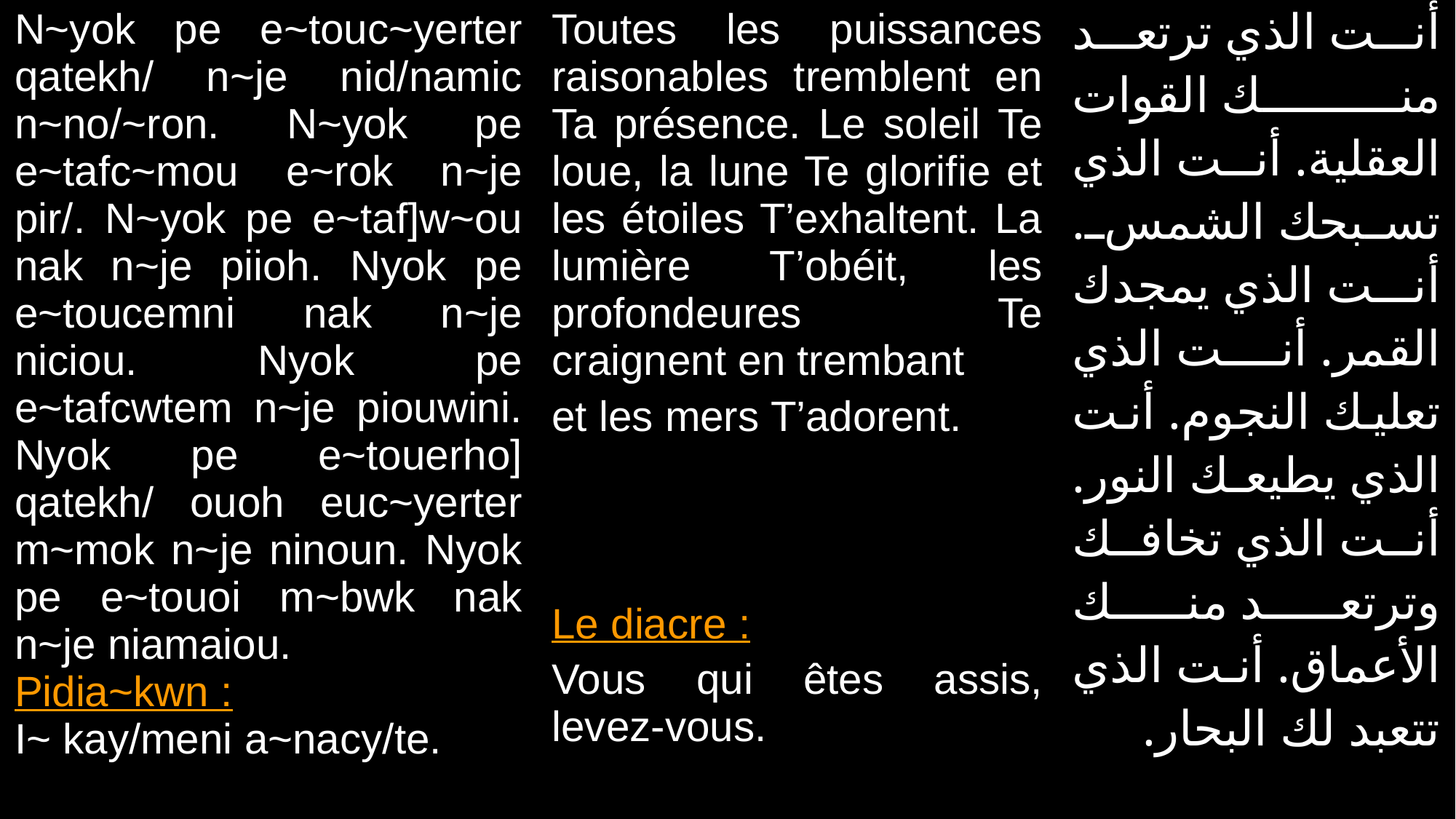

| N~yok pe e~touc~yerter qatekh/ n~je nid/namic n~no/~ron. N~yok pe e~tafc~mou e~rok n~je pir/. N~yok pe e~taf]w~ou nak n~je piioh. Nyok pe e~toucemni nak n~je niciou. Nyok pe e~tafcwtem n~je piouwini. Nyok pe e~touerho] qatekh/ ouoh euc~yerter m~mok n~je ninoun. Nyok pe e~touoi m~bwk nak n~je niamaiou. Pidia~kwn : I~ kay/meni a~nacy/te. | Toutes les puissances raisonables tremblent en Ta présence. Le soleil Te loue, la lune Te glorifie et les étoiles T’exhaltent. La lumière T’obéit, les profondeures Te craignent en trembant et les mers T’adorent. Le diacre : Vous qui êtes assis, levez-vous. | أنت الذي ترتعد منك القوات العقلية. أنت الذي تسبحك الشمس. أنت الذي يمجدك القمر. أنت الذي تعليك النجوم. أنت الذي يطيعك النور. أنت الذي تخافك وترتعد منك الأعماق. أنت الذي تتعبد لك البحار. الشماس : أيها الجلوس قفوا. |
| --- | --- | --- |